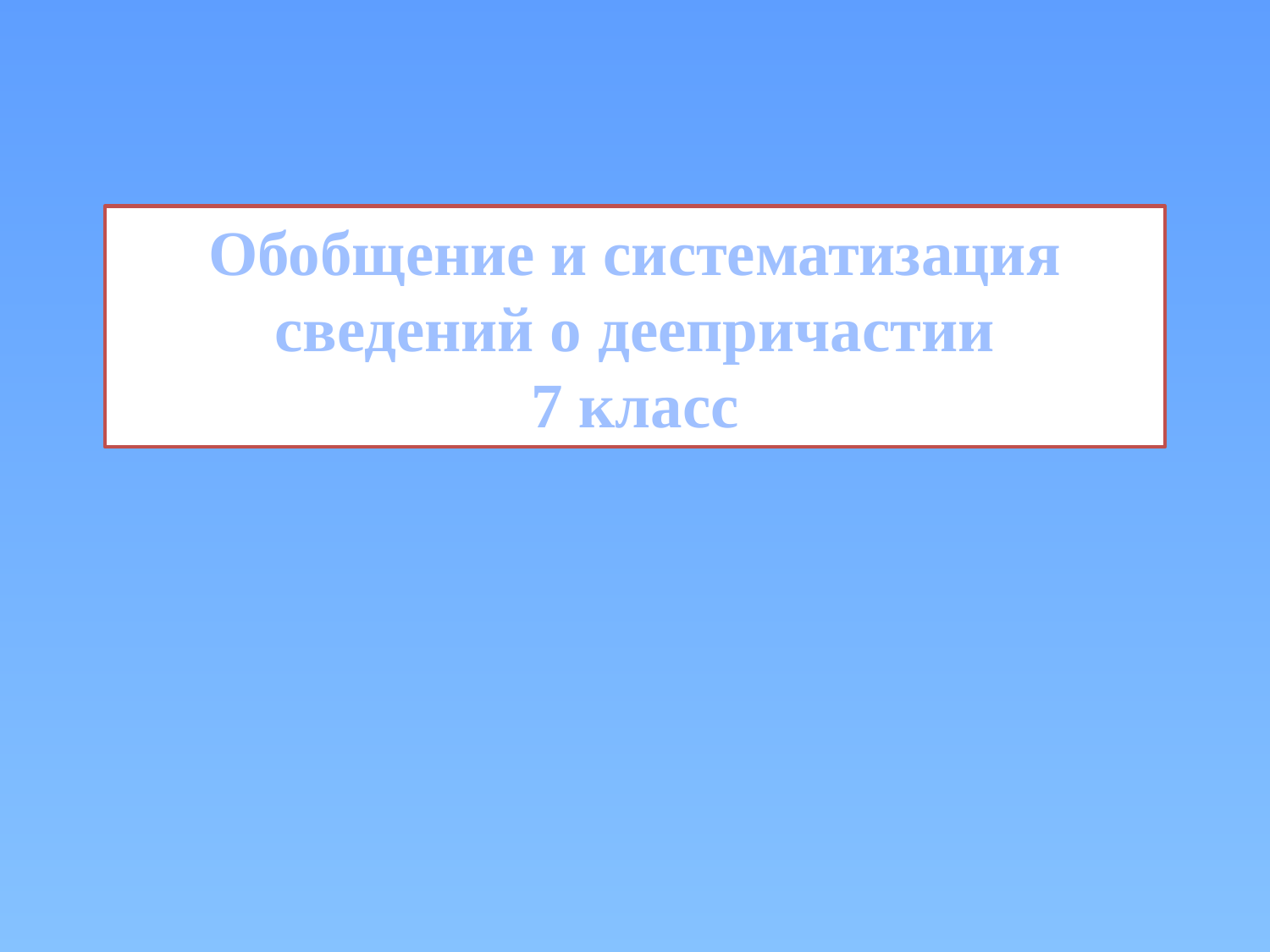

Обобщение и систематизация сведений о деепричастии
7 класс